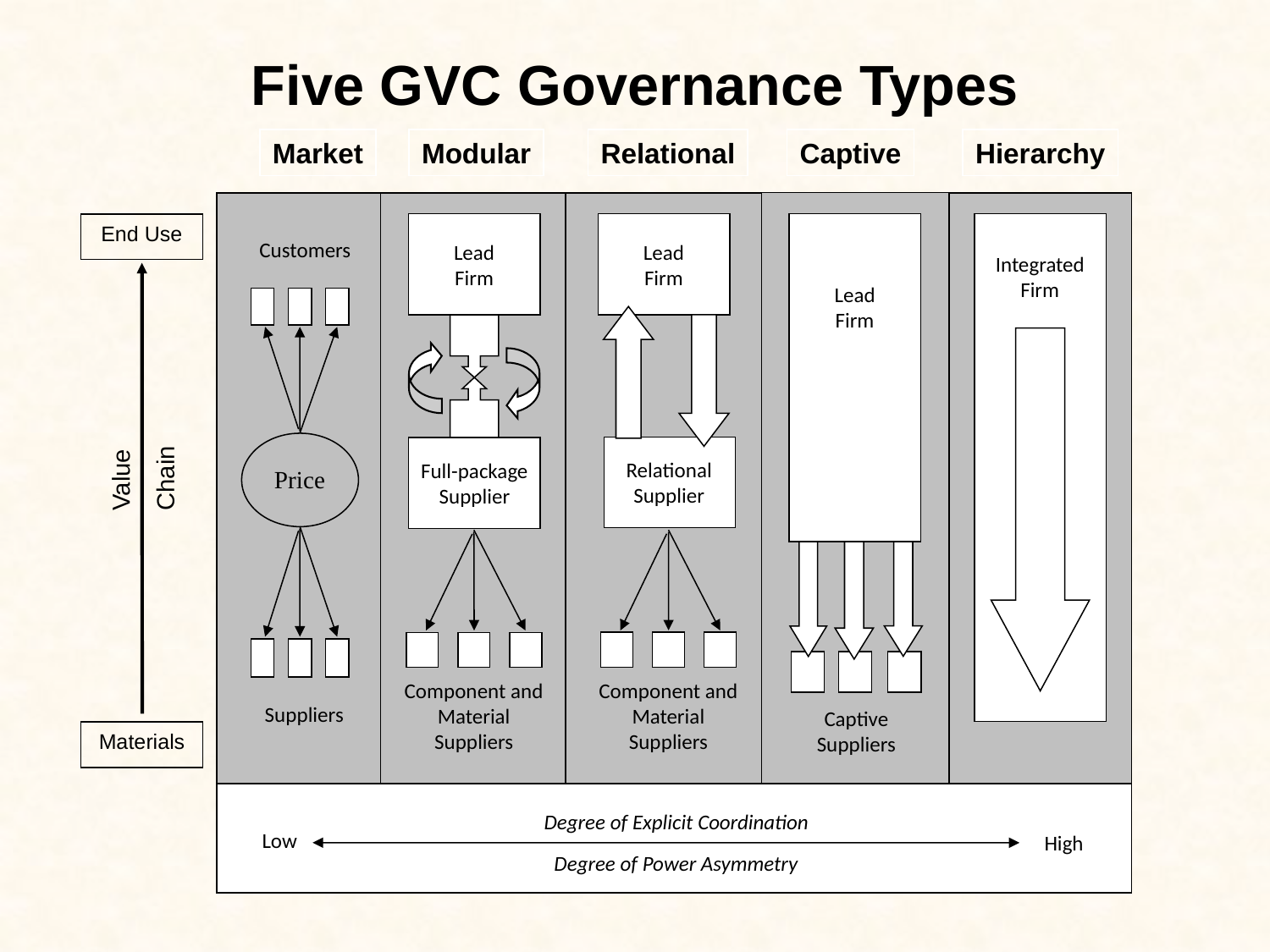

Five GVC Governance Types
Market
Modular
Relational
Captive
Hierarchy

Lead
Firm

Lead
Firm

Lead
Firm

End Use
Customers
Integrated
Firm

Value
Chain

Relational
Supplier
Full-package
Supplier
Turn-key
Supplier
Price

Component and Material Suppliers

Component and Material Suppliers

Suppliers
Captive Suppliers
Materials

Degree of Explicit Coordination
Low
High

Degree of Power Asymmetry
11